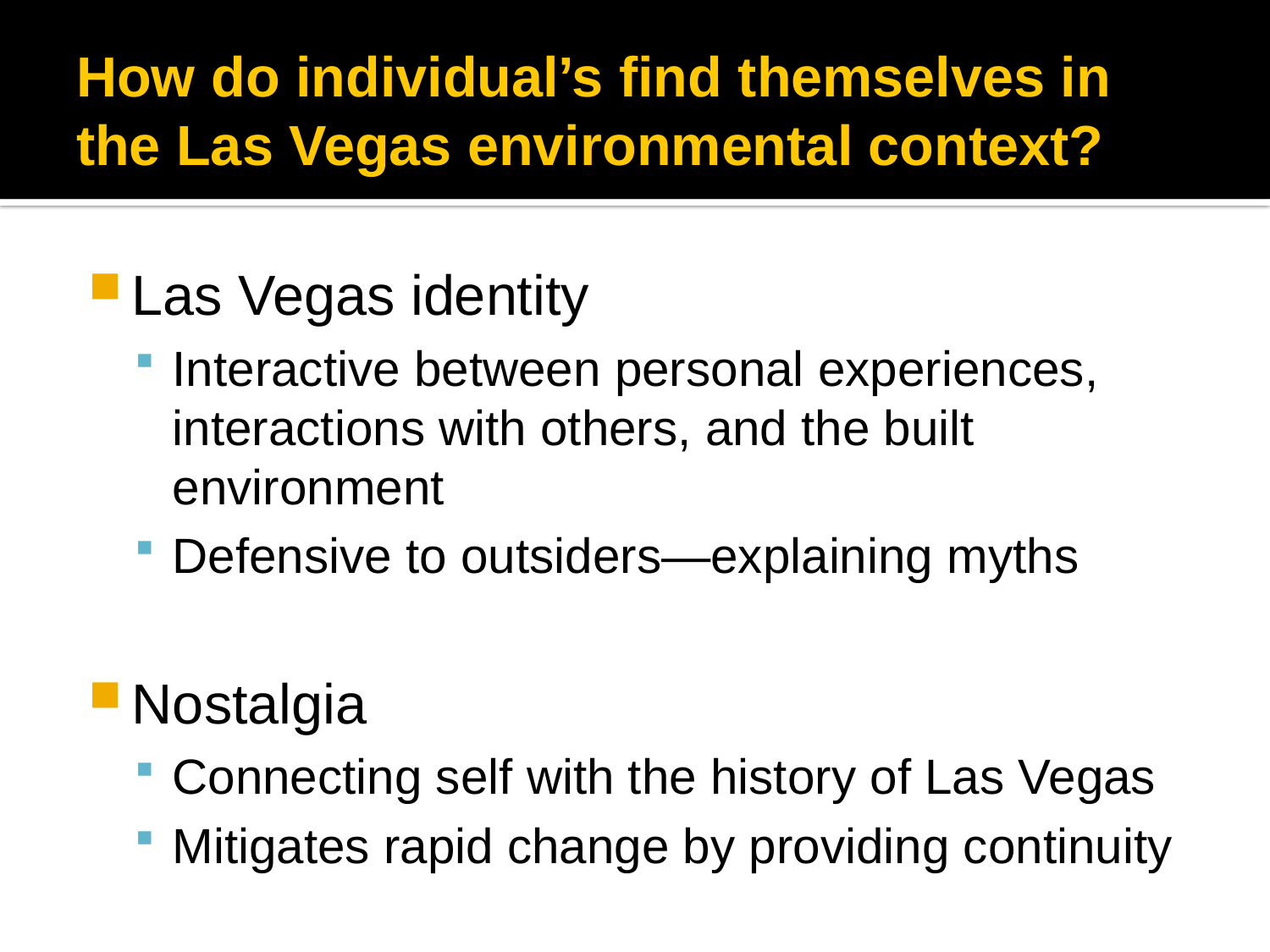

# How do individual’s find themselves in the Las Vegas environmental context?
Las Vegas identity
Interactive between personal experiences, interactions with others, and the built environment
Defensive to outsiders—explaining myths

Nostalgia
Connecting self with the history of Las Vegas
Mitigates rapid change by providing continuity